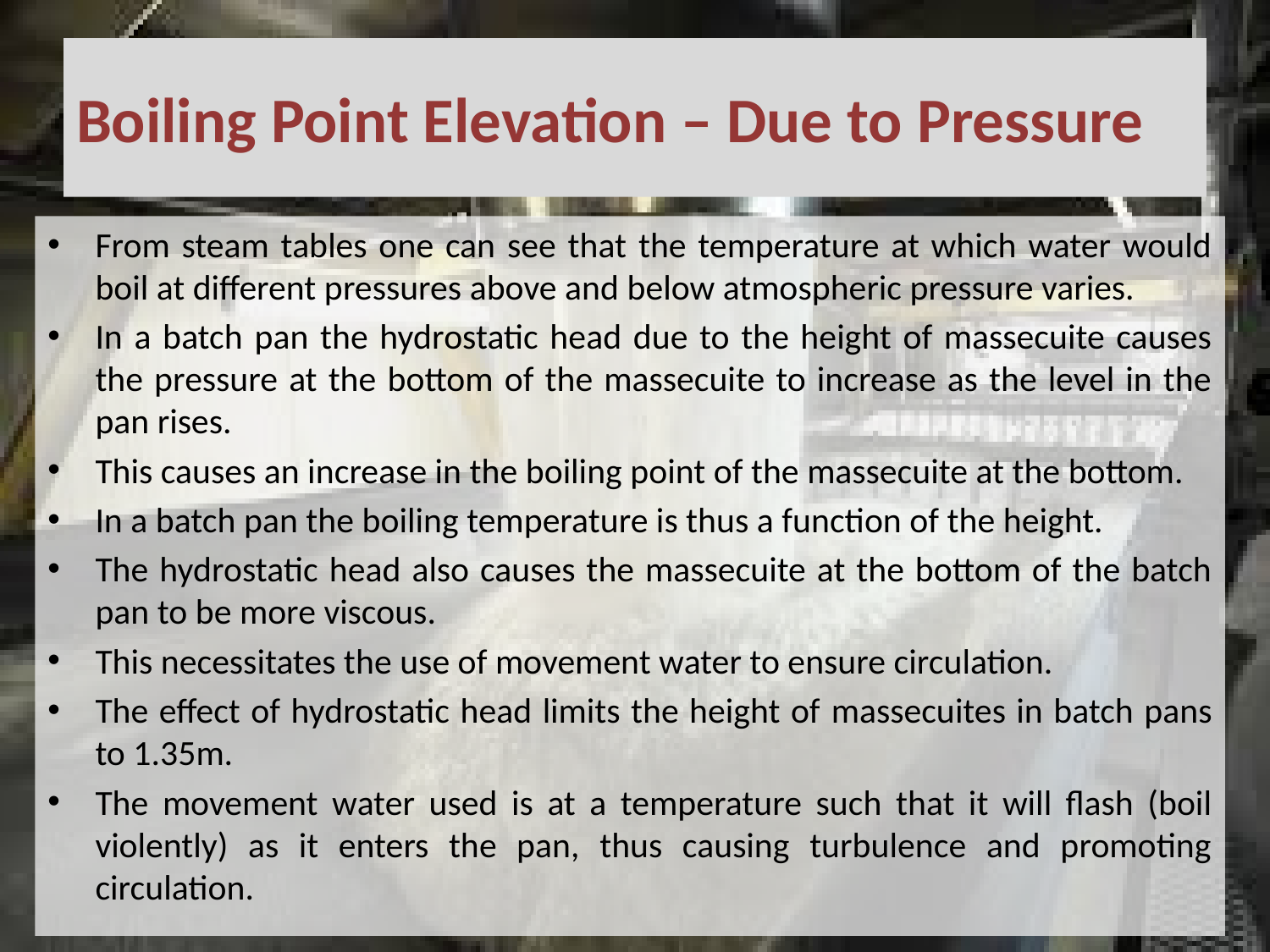

# Boiling Point Elevation – Due to Pressure
From steam tables one can see that the temperature at which water would boil at different pressures above and below atmospheric pressure varies.
In a batch pan the hydrostatic head due to the height of massecuite causes the pressure at the bottom of the massecuite to increase as the level in the pan rises.
This causes an increase in the boiling point of the massecuite at the bottom.
In a batch pan the boiling temperature is thus a function of the height.
The hydrostatic head also causes the massecuite at the bottom of the batch pan to be more viscous.
This necessitates the use of movement water to ensure circulation.
The effect of hydrostatic head limits the height of massecuites in batch pans to 1.35m.
The movement water used is at a temperature such that it will flash (boil violently) as it enters the pan, thus causing turbulence and promoting circulation.